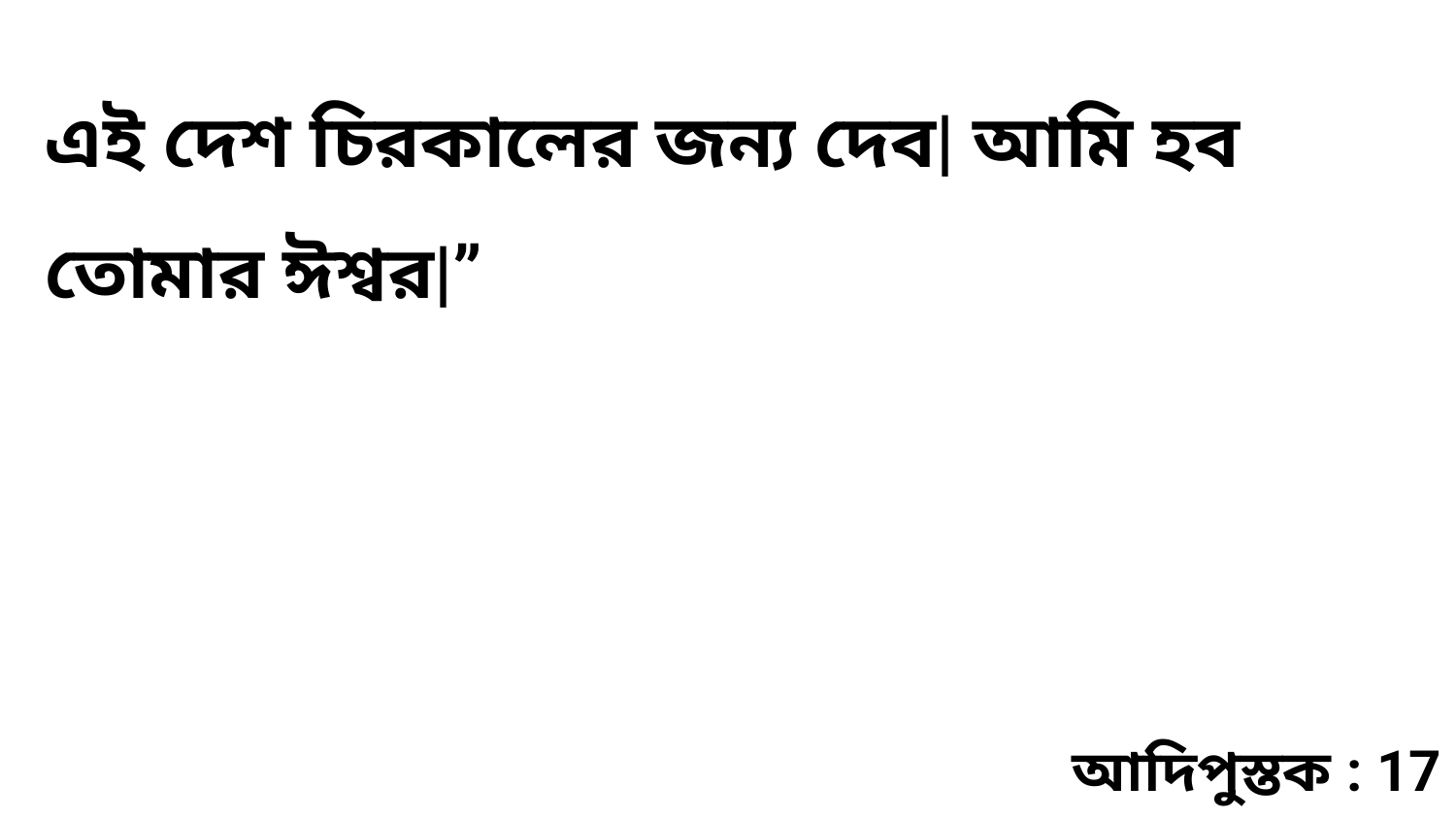

এই দেশ চিরকালের জন্য দেব| আমি হব তোমার ঈশ্বর|”
আদিপুস্তক : 17